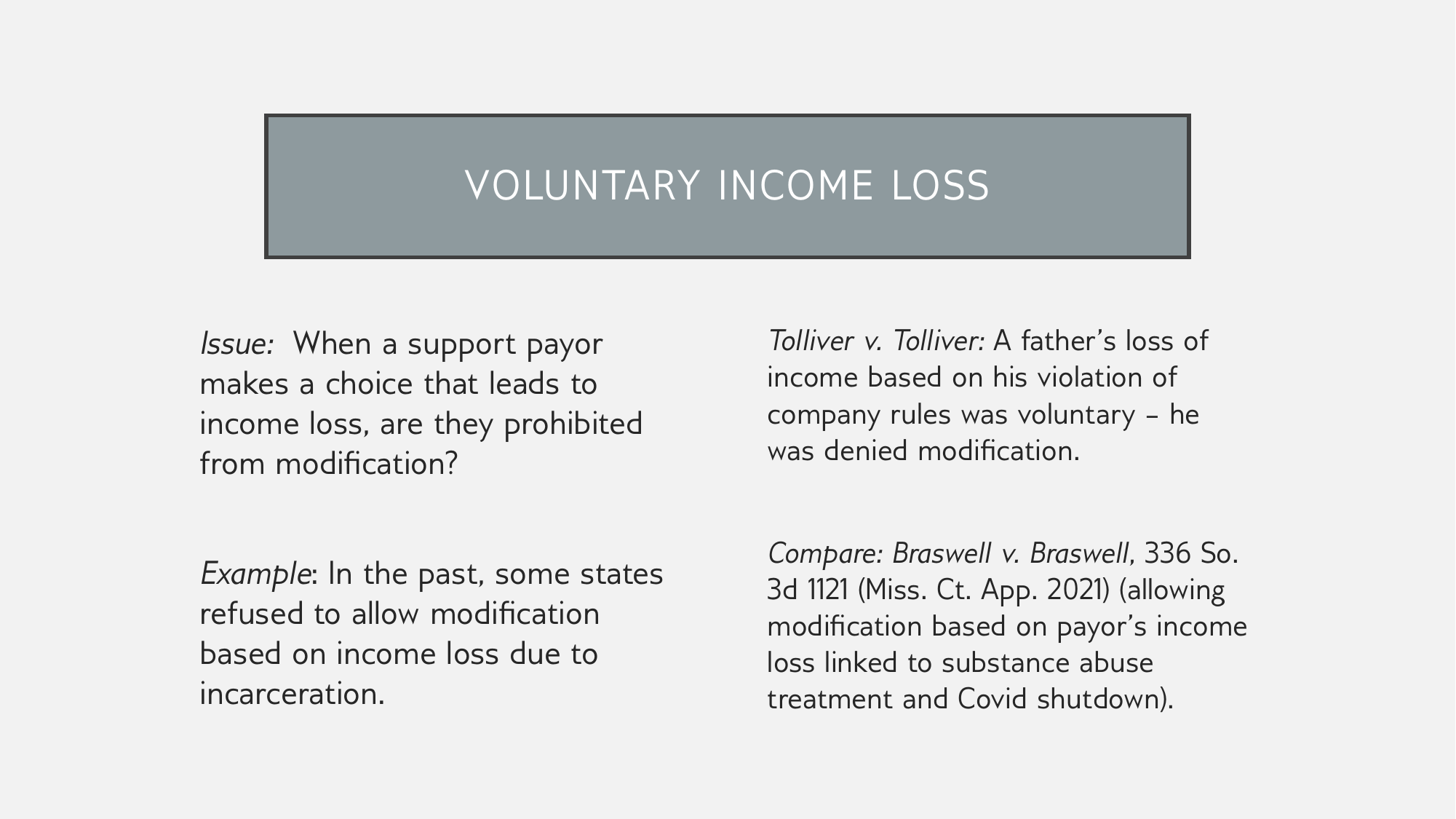

# Voluntary income loss
Issue:  When a support payor makes a choice that leads to income loss, are they prohibited from modification?

Example: In the past, some states refused to allow modification based on income loss due to incarceration.
Tolliver v. Tolliver: A father’s loss of income based on his violation of company rules was voluntary – he was denied modification.

Compare: Braswell v. Braswell, 336 So. 3d 1121 (Miss. Ct. App. 2021) (allowing modification based on payor’s income loss linked to substance abuse treatment and Covid shutdown).